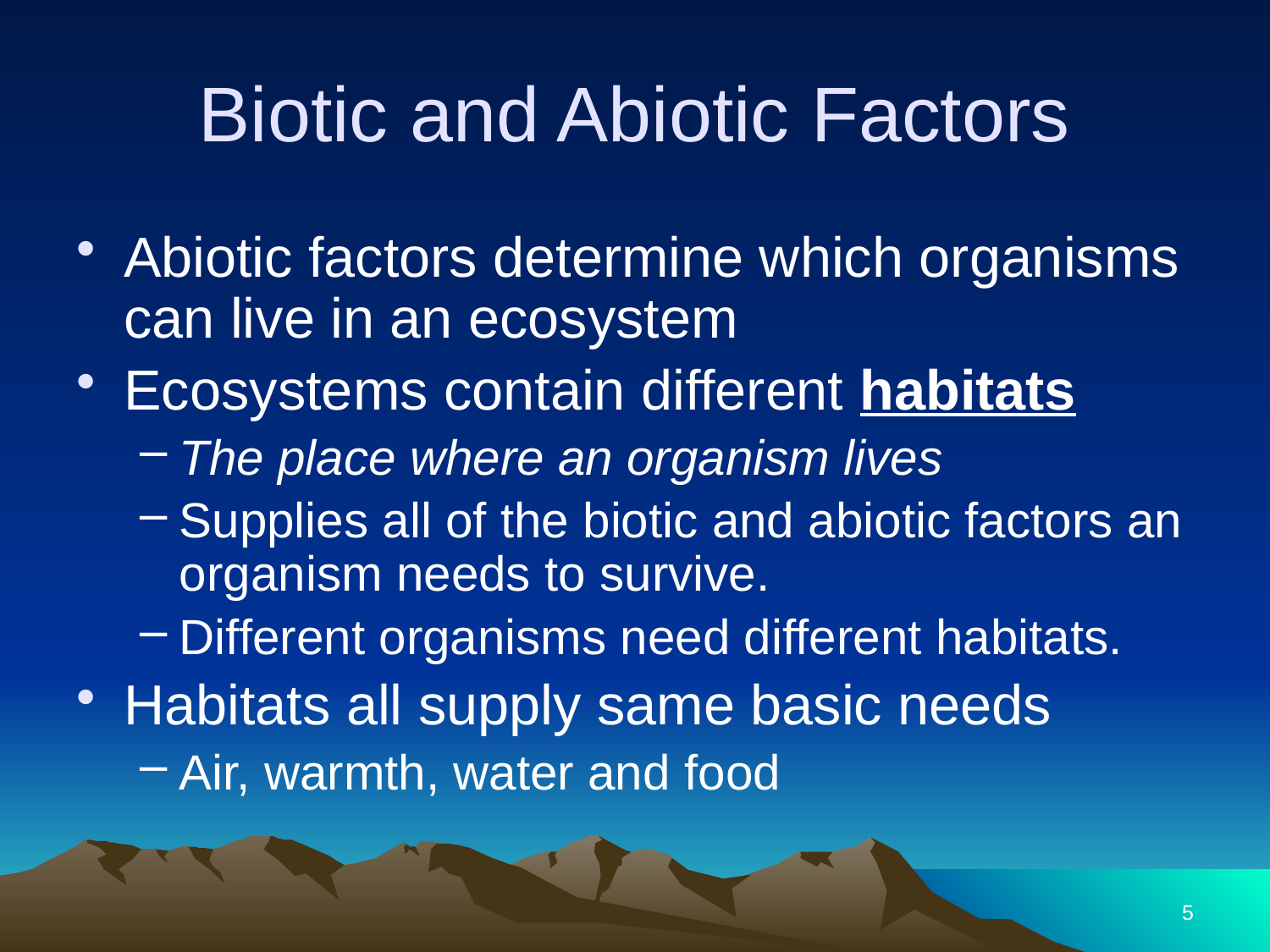

# Biotic and Abiotic Factors
Abiotic factors determine which organisms can live in an ecosystem
Ecosystems contain different habitats
The place where an organism lives
Supplies all of the biotic and abiotic factors an organism needs to survive.
Different organisms need different habitats.
Habitats all supply same basic needs
Air, warmth, water and food